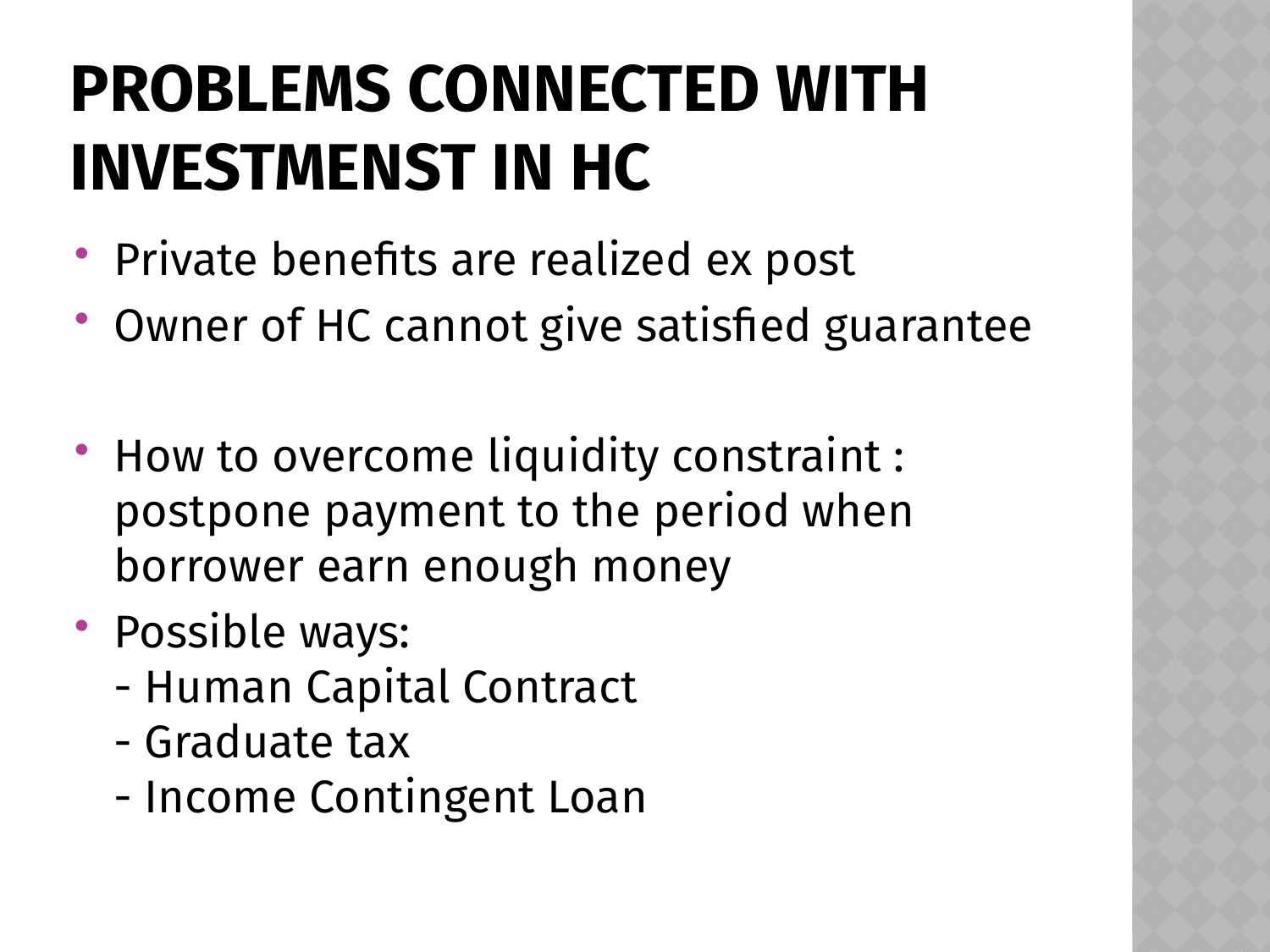

# Problems connected with investmenst in HC
Private benefits are realized ex post
Owner of HC cannot give satisfied guarantee

How to overcome liquidity constraint : postpone payment to the period when borrower earn enough money
Possible ways:
- Human Capital Contract
- Graduate tax
- Income Contingent Loan